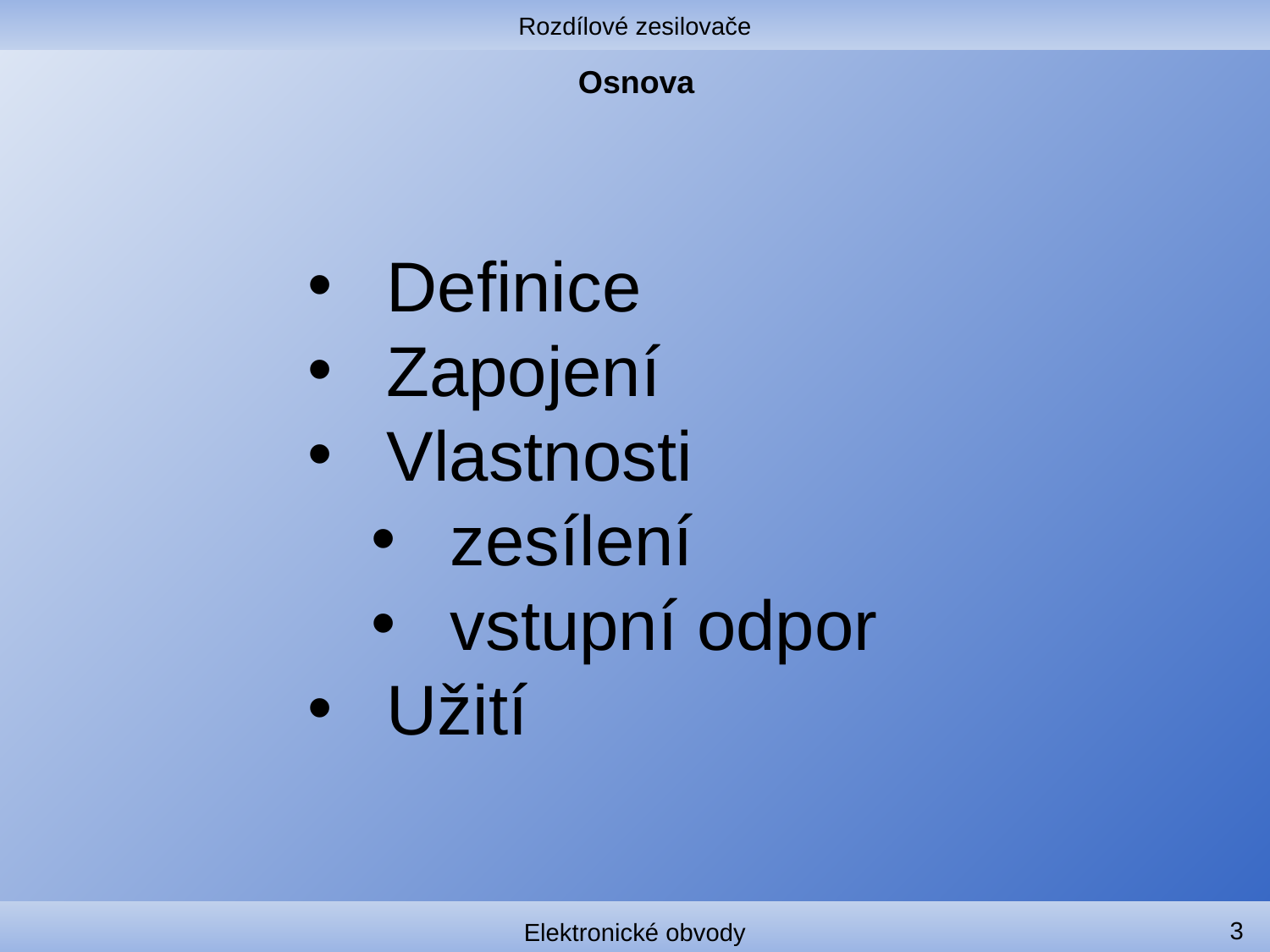

Rozdílové zesilovače
# Osnova
Definice
Zapojení
Vlastnosti
zesílení
vstupní odpor
Užití
3
Elektronické obvody